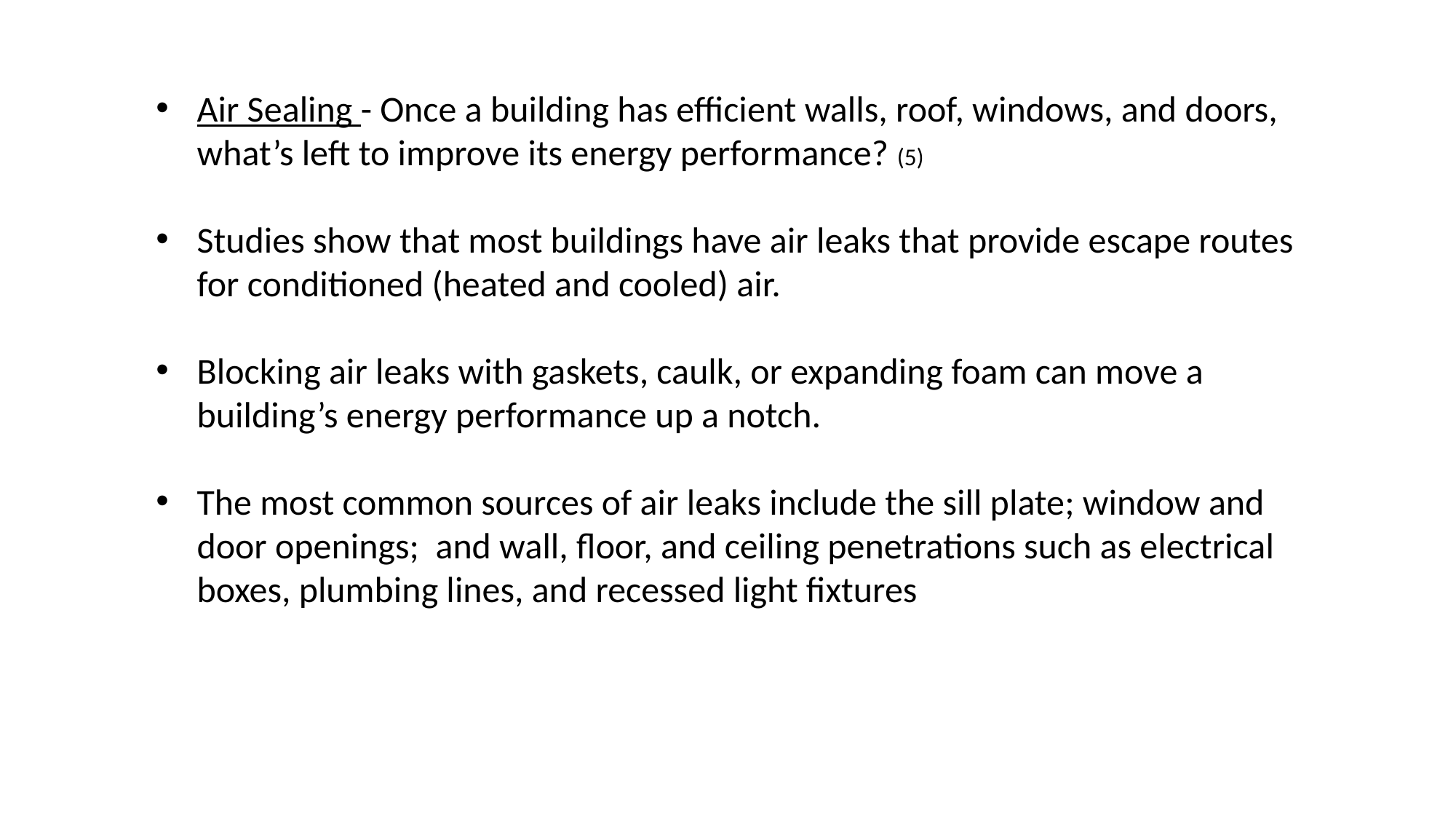

Air Sealing - Once a building has efficient walls, roof, windows, and doors, what’s left to improve its energy performance? (5)

Studies show that most buildings have air leaks that provide escape routes for conditioned (heated and cooled) air.

Blocking air leaks with gaskets, caulk, or expanding foam can move a building’s energy performance up a notch.

The most common sources of air leaks include the sill plate; window and door openings;  and wall, floor, and ceiling penetrations such as electrical boxes, plumbing lines, and recessed light fixtures